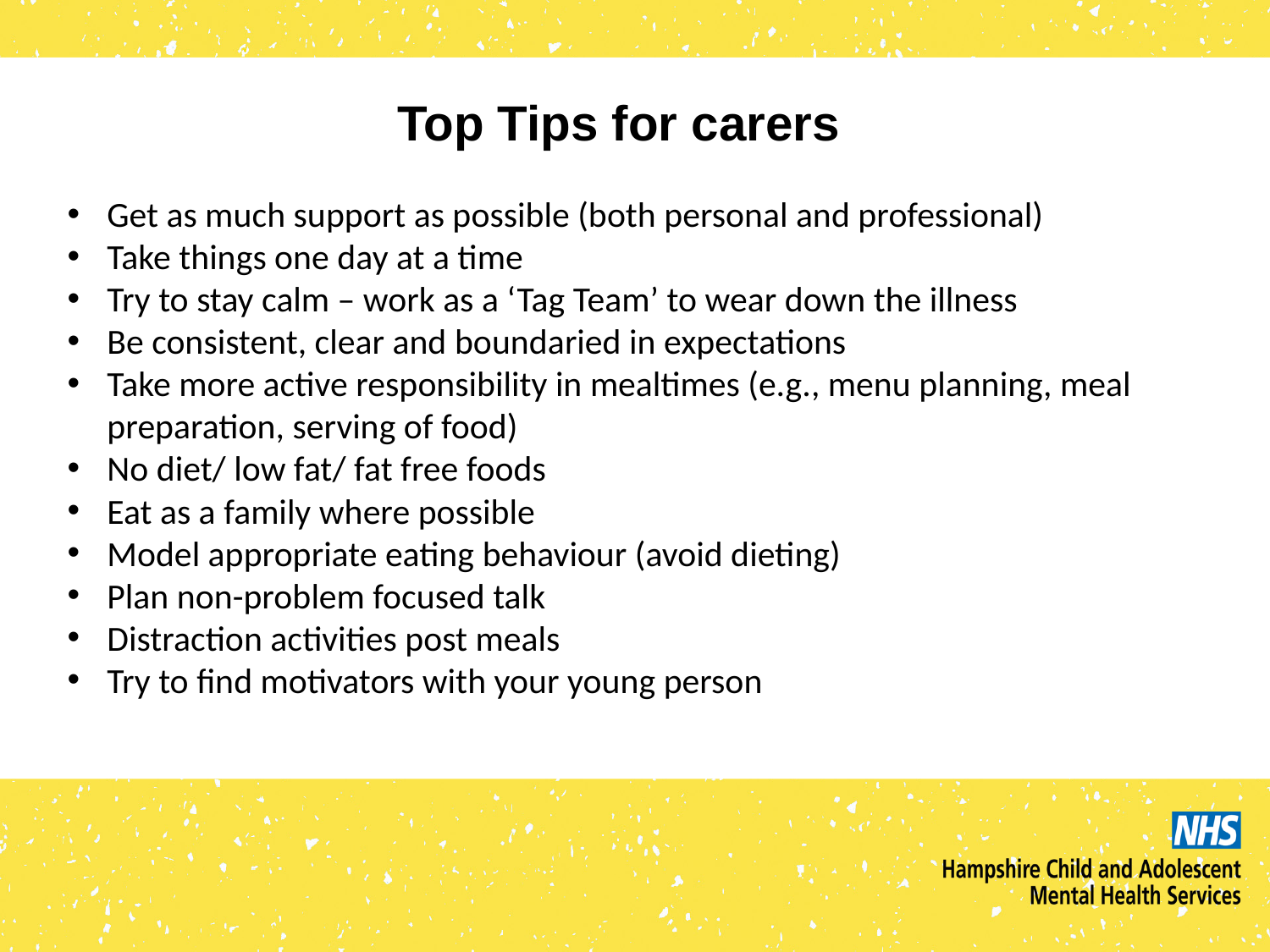

Top Tips for carers
Get as much support as possible (both personal and professional)
Take things one day at a time
Try to stay calm – work as a ‘Tag Team’ to wear down the illness
Be consistent, clear and boundaried in expectations
Take more active responsibility in mealtimes (e.g., menu planning, meal preparation, serving of food)
No diet/ low fat/ fat free foods
Eat as a family where possible
Model appropriate eating behaviour (avoid dieting)
Plan non-problem focused talk
Distraction activities post meals
Try to find motivators with your young person